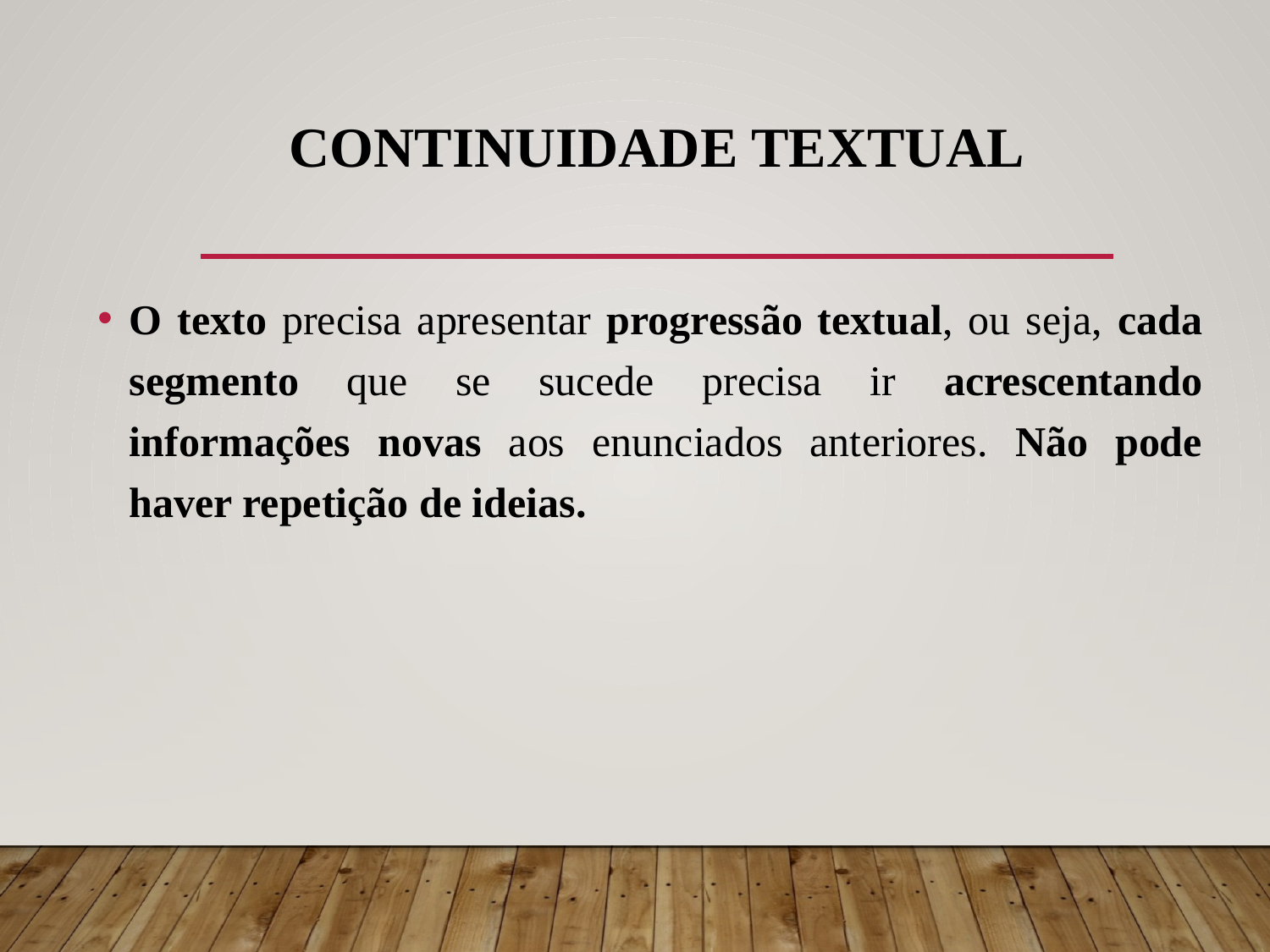

# CONTINUIDADE TEXTUAL

O texto precisa apresentar progressão textual, ou seja, cada segmento que se sucede precisa ir acrescentando informações novas aos enunciados anteriores. Não pode haver repetição de ideias.